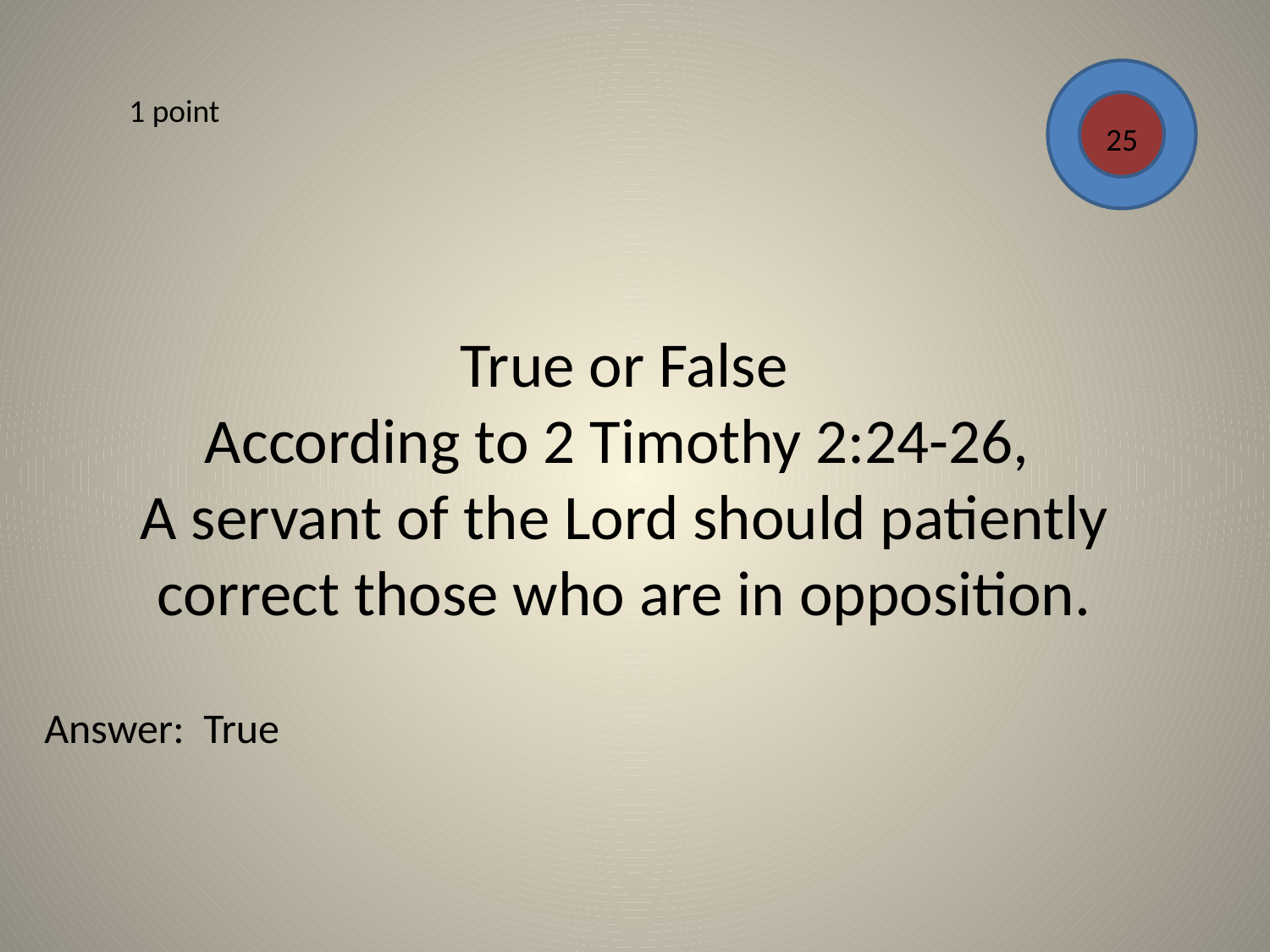

1 point

25
# True or False According to 2 Timothy 2:24-26, A servant of the Lord should patiently correct those who are in opposition.
Answer:  True